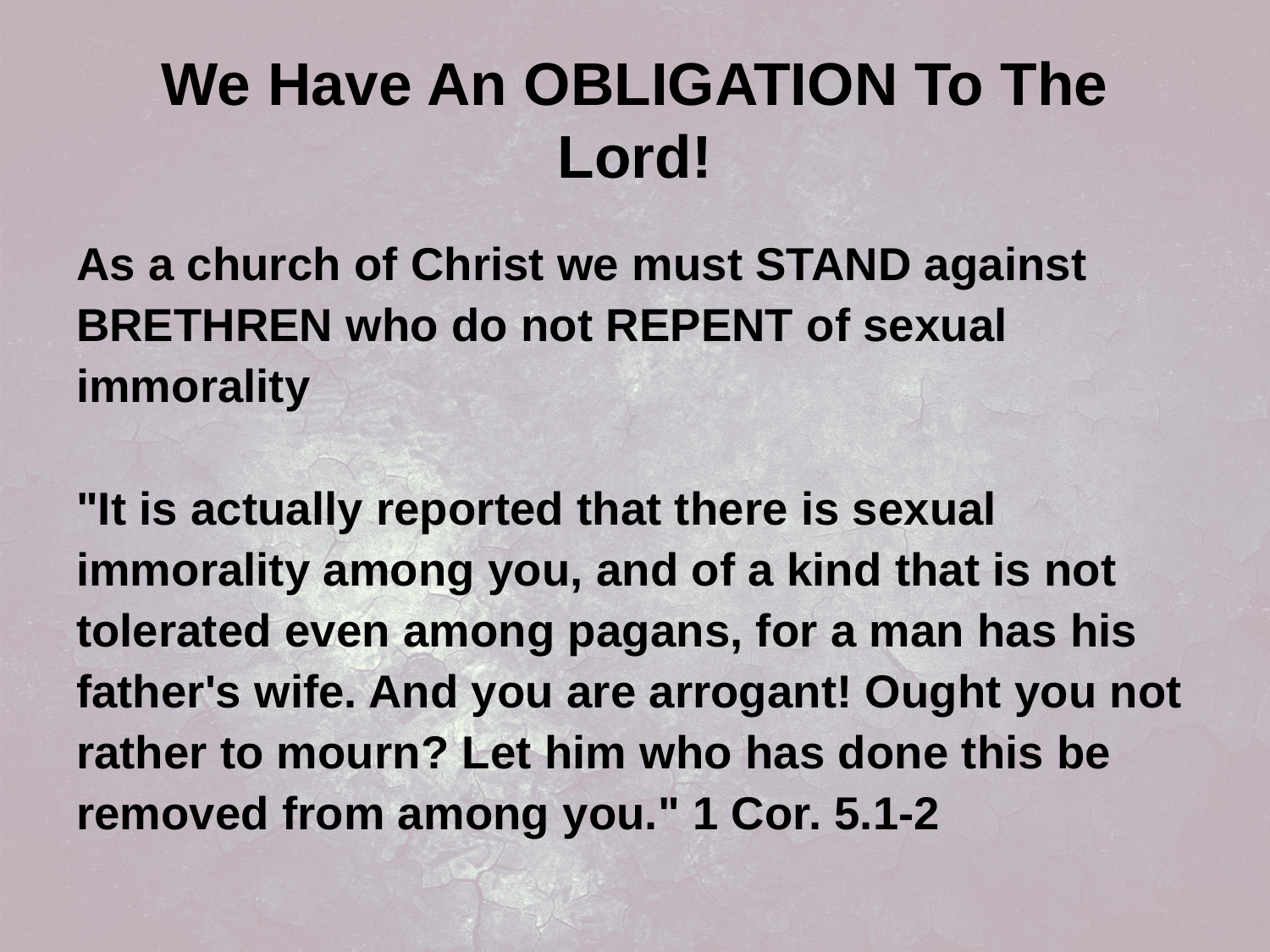

# We Have An OBLIGATION To The Lord!
As a church of Christ we must STAND against BRETHREN who do not REPENT of sexual immorality

"It is actually reported that there is sexual immorality among you, and of a kind that is not tolerated even among pagans, for a man has his father's wife. And you are arrogant! Ought you not rather to mourn? Let him who has done this be removed from among you." 1 Cor. 5.1-2